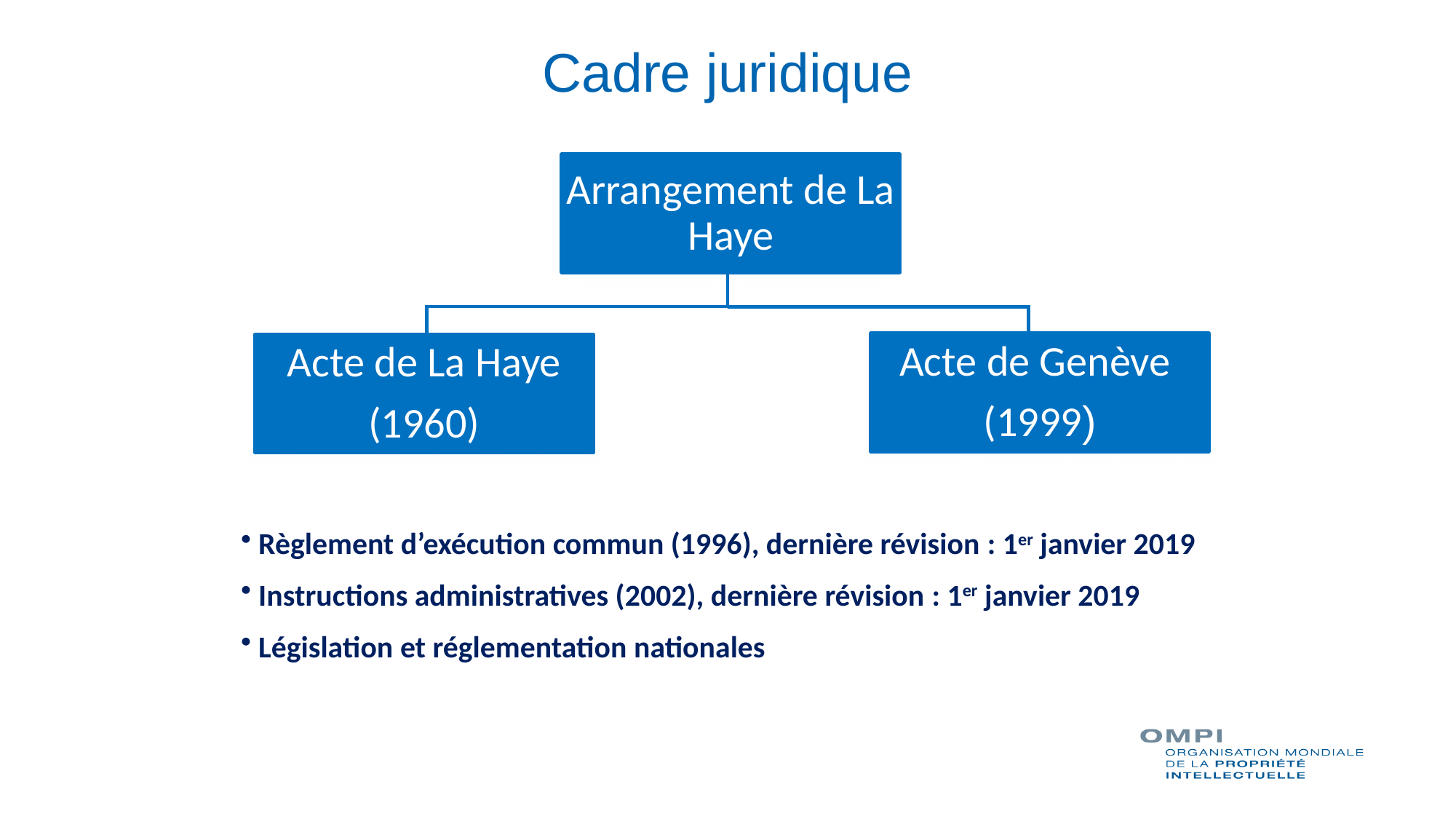

# Cadre juridique
Arrangement de La Haye
Acte de Genève
(1999)
Acte de La Haye
(1960)
 Règlement d’exécution commun (1996), dernière révision : 1er janvier 2019
 Instructions administratives (2002), dernière révision : 1er janvier 2019
 Législation et réglementation nationales